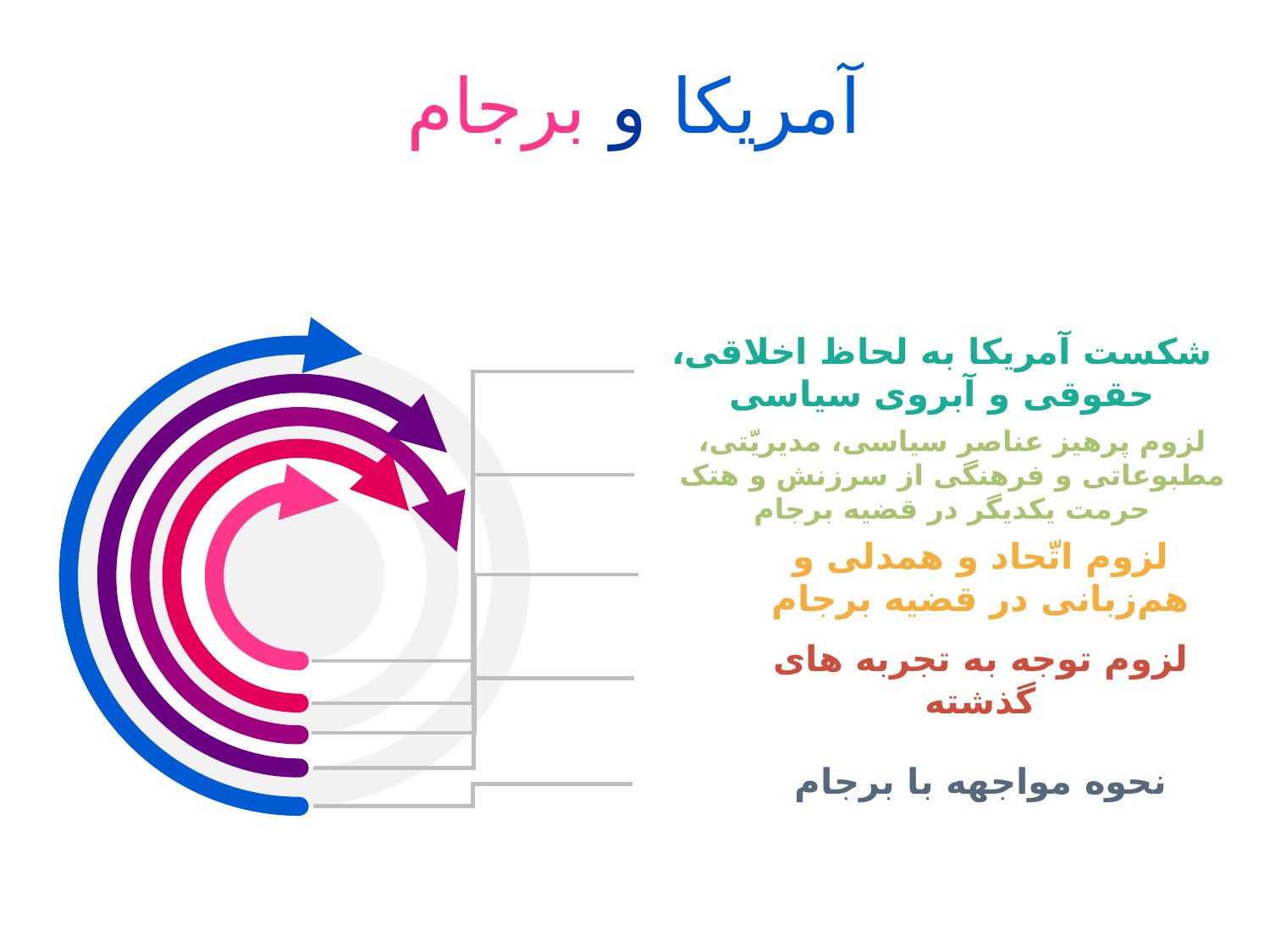

# آمریکا و برجام
شکست آمریکا به لحاظ اخلاقی، حقوقی و آبروی سیاسی

لزوم پرهیز عناصر سیاسی، مدیریّتی، مطبوعاتی و فرهنگی از سرزنش و هتک حرمت یکدیگر در قضیه برجام

لزوم اتّحاد و همدلی و هم‌زبانی در قضیه برجام
لزوم توجه به تجربه های گذشته
نحوه مواجهه با برجام